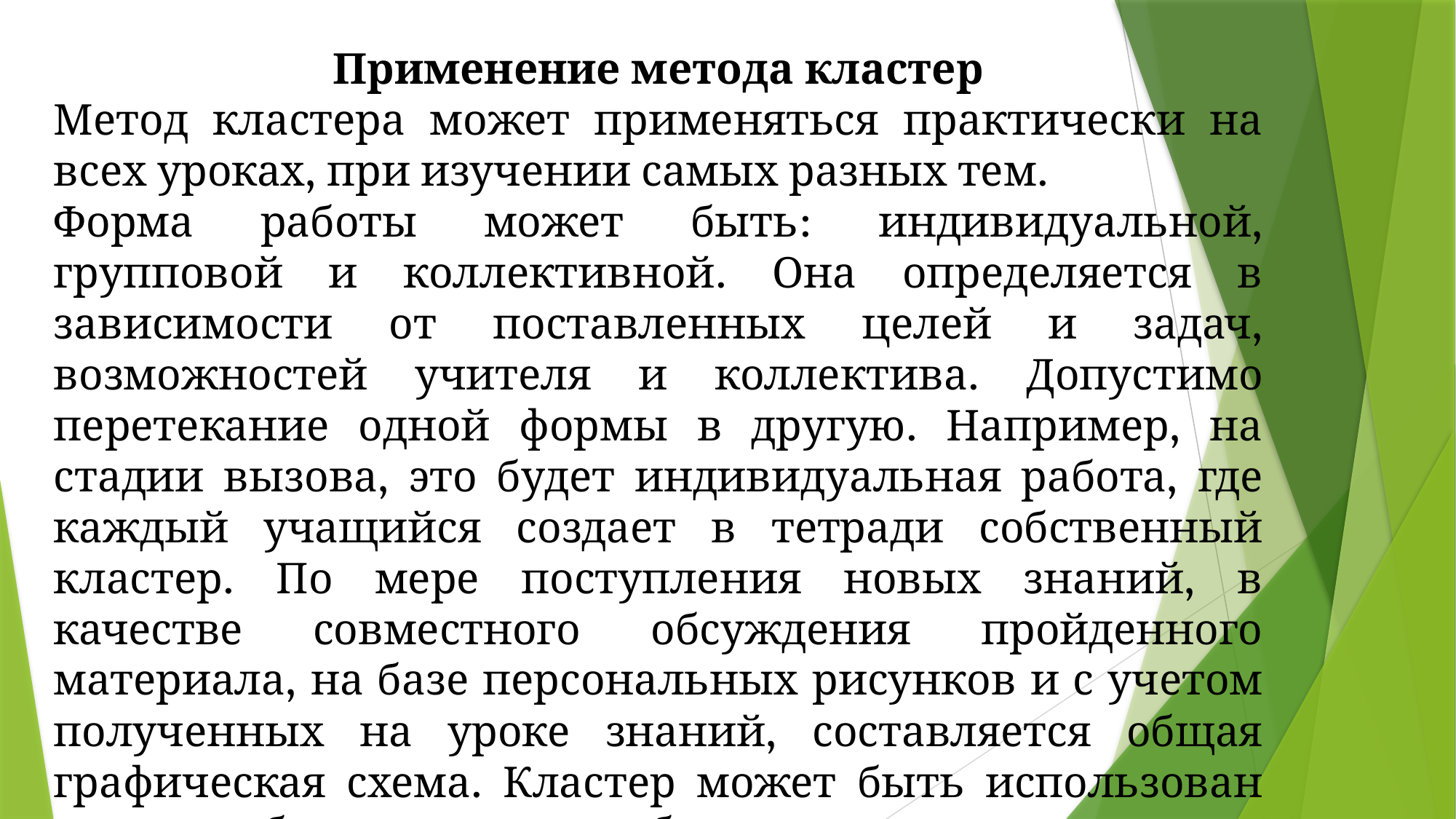

Применение метода кластер
Метод кластера может применяться практически на всех уроках, при изучении самых разных тем.
Форма работы может быть: индивидуальной, групповой и коллективной. Она определяется в зависимости от поставленных целей и задач, возможностей учителя и коллектива. Допустимо перетекание одной формы в другую. Например, на стадии вызова, это будет индивидуальная работа, где каждый учащийся создает в тетради собственный кластер. По мере поступления новых знаний, в качестве совместного обсуждения пройденного материала, на базе персональных рисунков и с учетом полученных на уроке знаний, составляется общая графическая схема. Кластер может быть использован как способ организации работы на уроке, и в качестве домашнего задания.